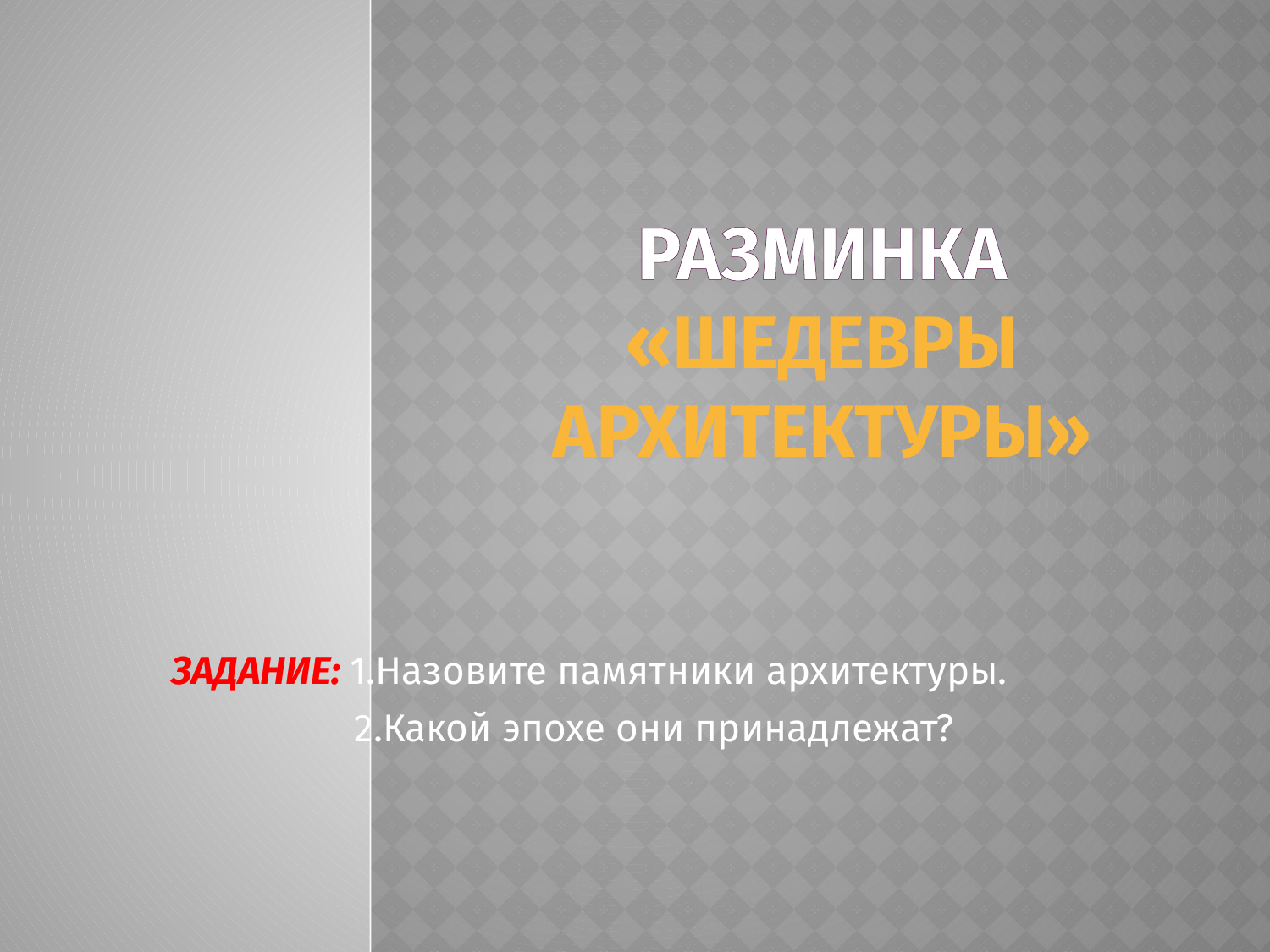

# Разминка «Шедевры архитектуры»
ЗАДАНИЕ: 1.Назовите памятники архитектуры.
                  2.Какой эпохе они принадлежат?